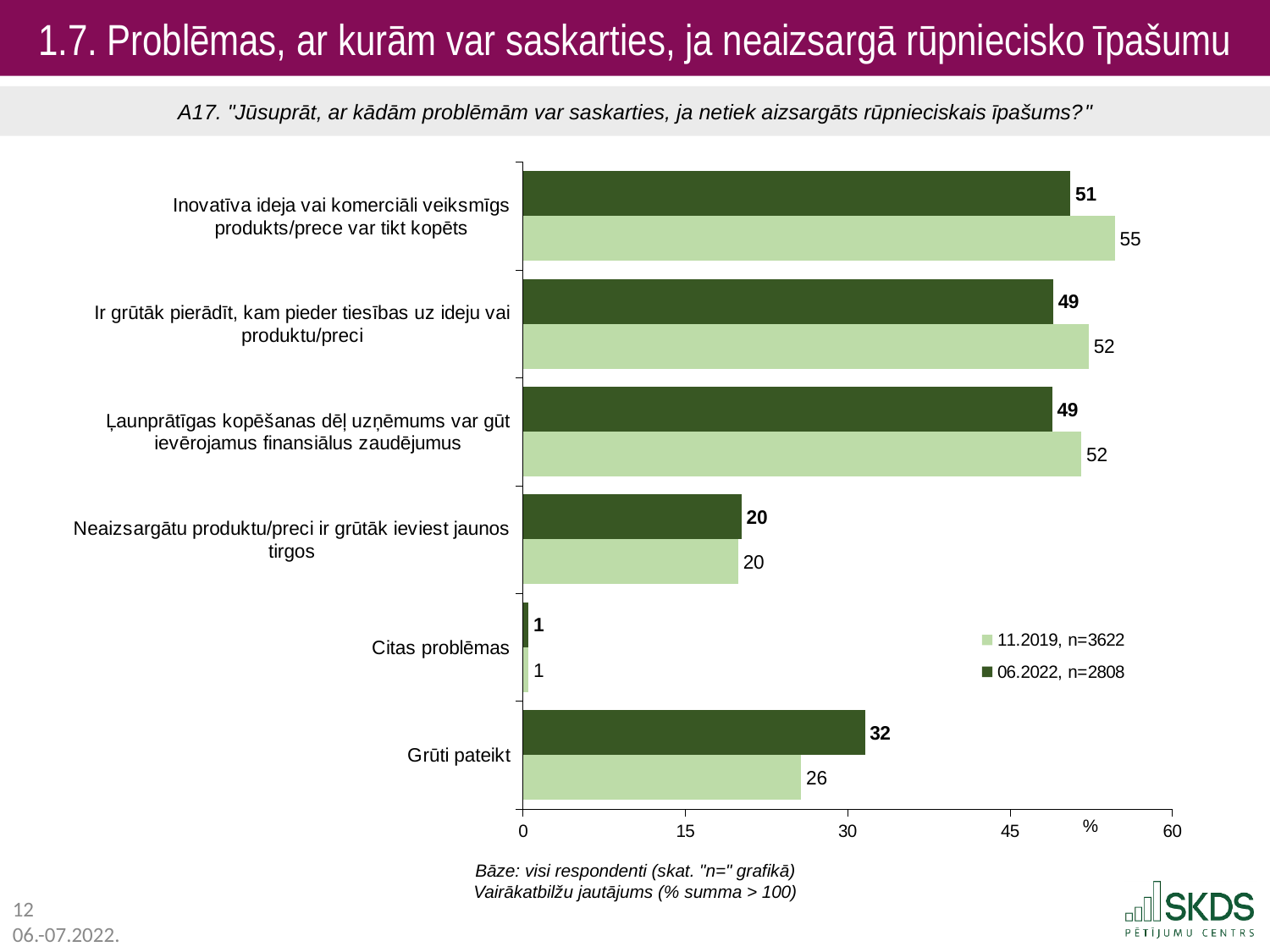

1.7. Problēmas, ar kurām var saskarties, ja neaizsargā rūpniecisko īpašumu
A17. "Jūsuprāt, ar kādām problēmām var saskarties, ja netiek aizsargāts rūpnieciskais īpašums?"

### Chart

| Category | 06.2022, n=2808 | 11.2019, n=3622 |
|---|---|---|
| Inovatīva ideja vai komerciāli veiksmīgs produkts/prece var tikt kopēts | 50.6 | 54.7 |
| Ir grūtāk pierādīt, kam pieder tiesības uz ideju vai produktu/preci | 49.0 | 52.3 |
| Ļaunprātīgas kopēšanas dēļ uzņēmums var gūt ievērojamus finansiālus zaudējumus | 48.9 | 51.6 |
| Neaizsargātu produktu/preci ir grūtāk ieviest jaunos tirgos | 20.2 | 19.9 |
| Citas problēmas | 0.5 | 0.5 |
| Grūti pateikt | 31.6 | 25.7 |
Bāze: visi respondenti (skat. "n=" grafikā)
Vairākatbilžu jautājums (% summa > 100)